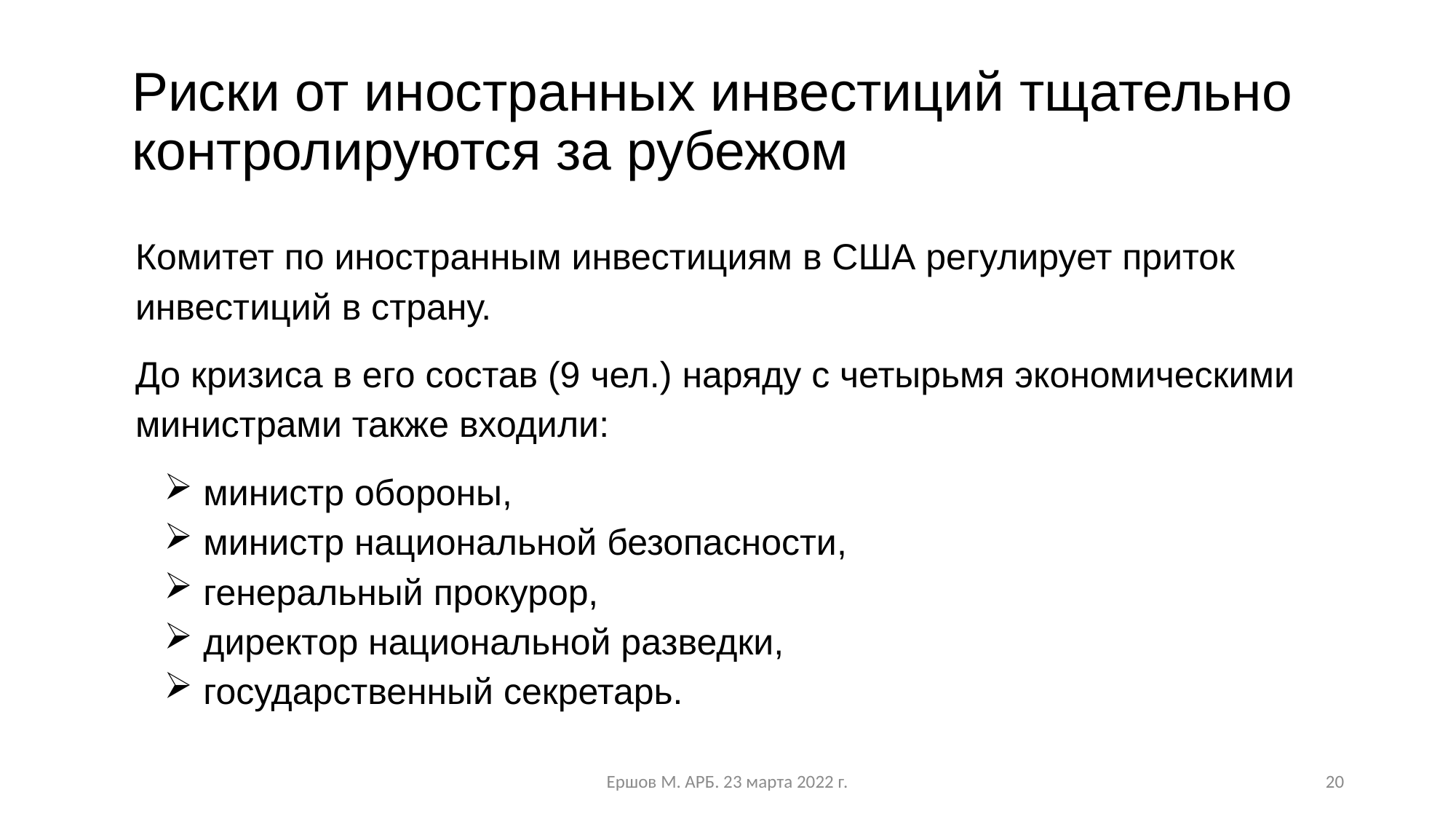

# Риски от иностранных инвестиций тщательно контролируются за рубежом
Комитет по иностранным инвестициям в США регулирует приток инвестиций в страну.
До кризиса в его состав (9 чел.) наряду с четырьмя экономическими министрами также входили:
 министр обороны,
 министр национальной безопасности,
 генеральный прокурор,
 директор национальной разведки,
 государственный секретарь.
Ершов М. АРБ. 23 марта 2022 г.
20